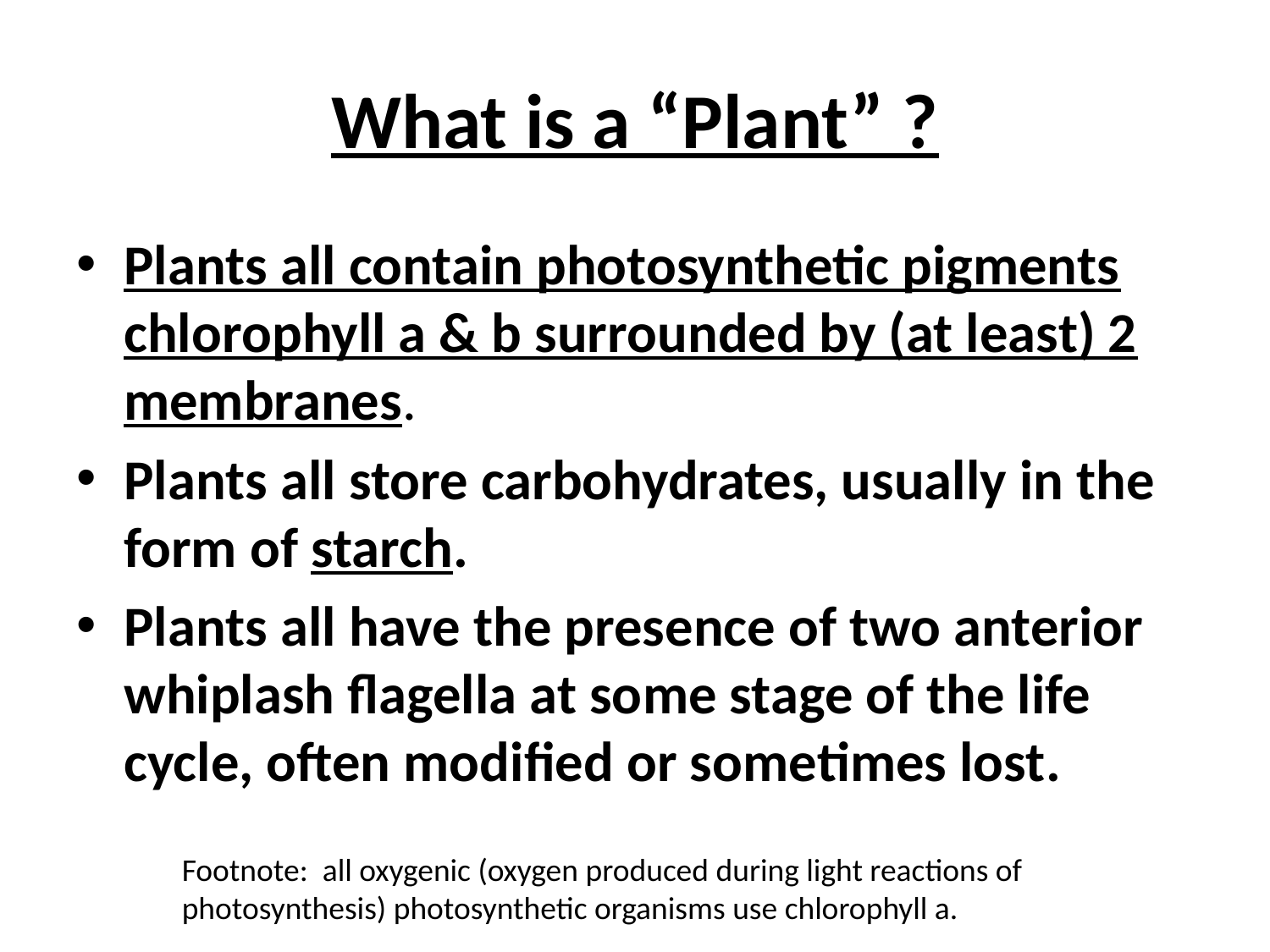

# What is a “Plant” ?
Plants all contain photosynthetic pigments chlorophyll a & b surrounded by (at least) 2 membranes.
Plants all store carbohydrates, usually in the form of starch.
Plants all have the presence of two anterior whiplash flagella at some stage of the life cycle, often modified or sometimes lost.

Footnote:  all oxygenic (oxygen produced during light reactions of photosynthesis) photosynthetic organisms use chlorophyll a.